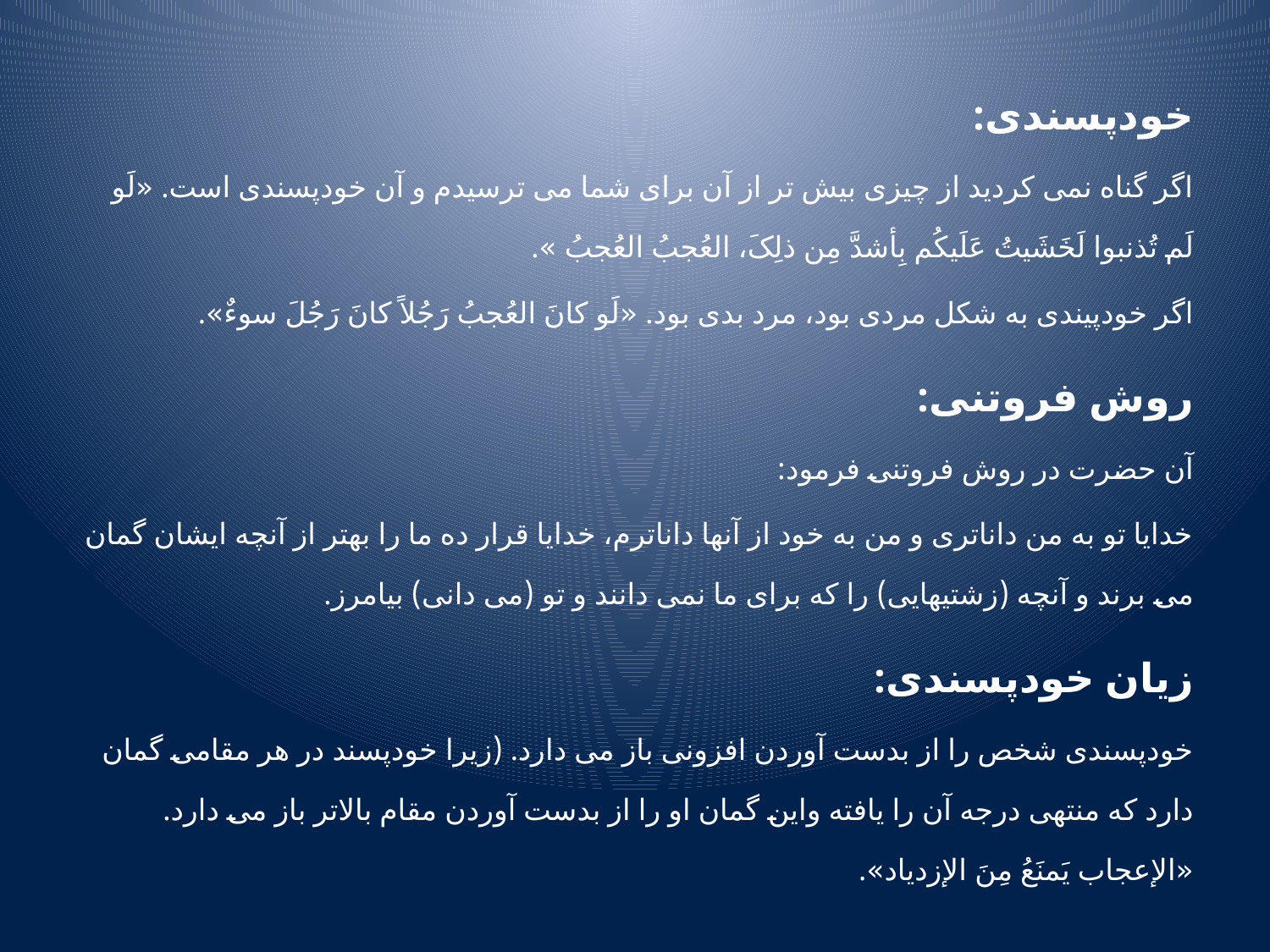

خودپسندی:
اگر گناه نمی کردید از چیزی بیش تر از آن برای شما می ترسیدم و آن خودپسندی است. «لَو لَم تُذنبوا لَخَشَیتُ عَلَیکُم بِأشدَّ مِن ذلِکَ، العُجبُ العُجبُ ».
اگر خودپیندی به شکل مردی بود، مرد بدی بود. «لَو کانَ العُجبُ رَجُلاً کانَ رَجُلَ سوءٌ».
روش فروتنی:
آن حضرت در روش فروتنی فرمود:
خدایا تو به من داناتری و من به خود از آنها داناترم، خدایا قرار ده ما را بهتر از آنچه ایشان گمان می برند و آنچه (زشتیهایی) را که برای ما نمی دانند و تو (می دانی) بیامرز.
زیان خودپسندی:
خودپسندی شخص را از بدست آوردن افزونی باز می دارد. (زیرا خودپسند در هر مقامی گمان دارد که منتهی درجه آن را یافته واین گمان او را از بدست آوردن مقام بالاتر باز می دارد. «الإعجاب یَمنَعُ مِنَ الإزدیاد».